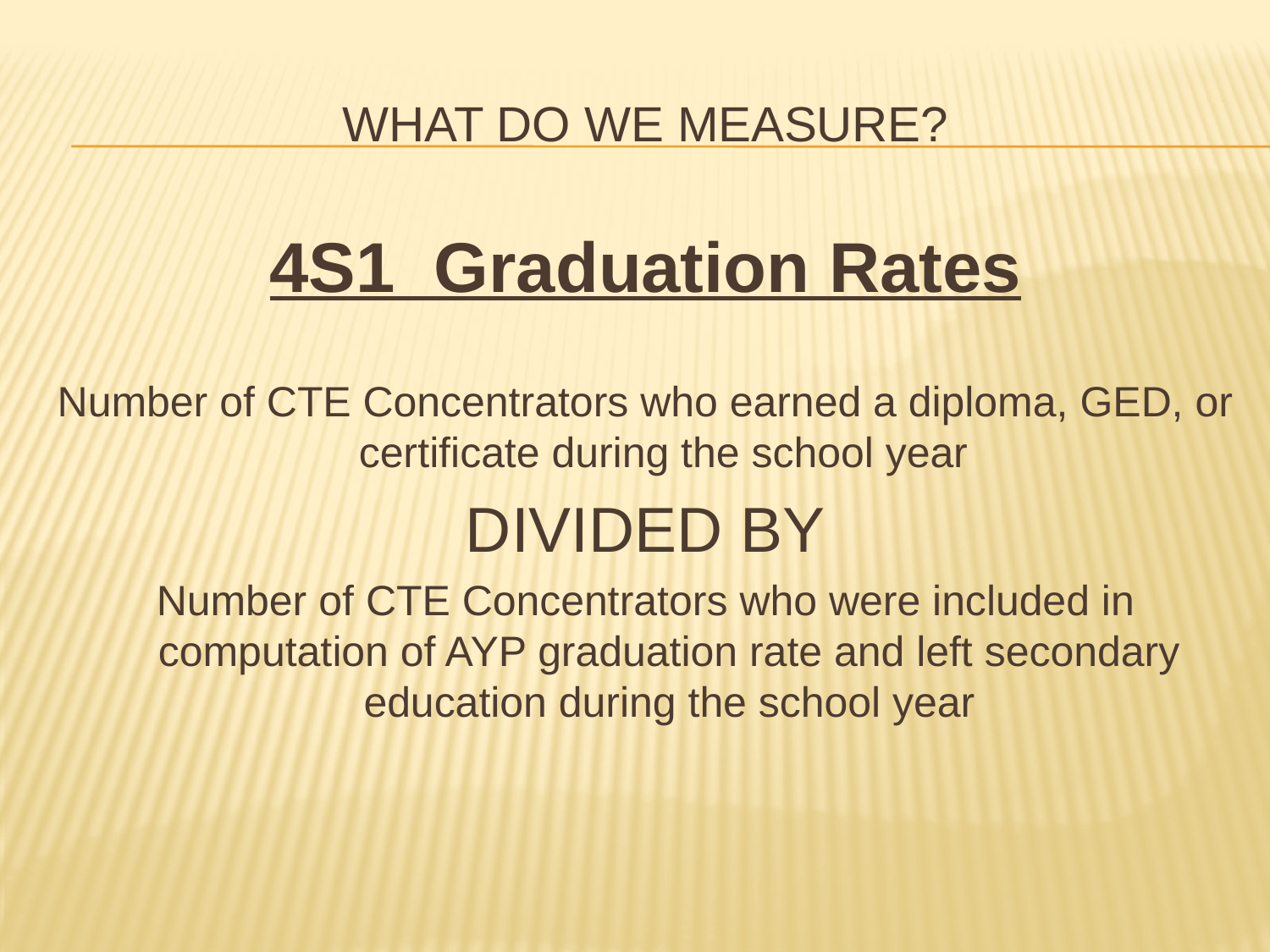

# What do we measure?
4S1  Graduation Rates

Number of CTE Concentrators who earned a diploma, GED, or certificate during the school year
DIVIDED BY
Number of CTE Concentrators who were included in computation of AYP graduation rate and left secondary education during the school year